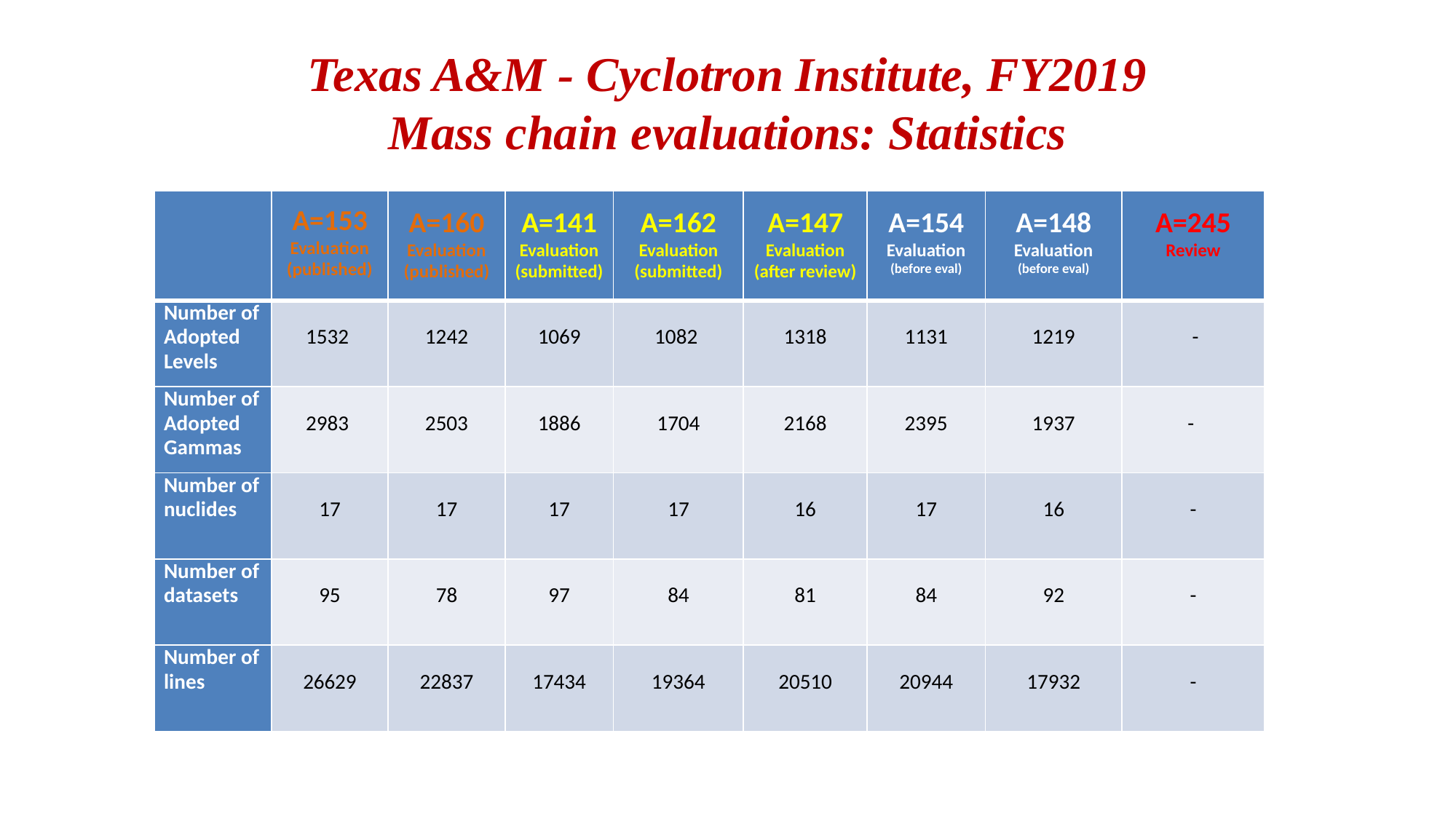

# Texas A&M - Cyclotron Institute, FY2019 Mass chain evaluations: Statistics
|  | A=153 Evaluation (published) | A=160 Evaluation (published) | A=141 Evaluation (submitted) | A=162 Evaluation (submitted) | A=147 Evaluation (after review) | A=154 Evaluation (before eval) | A=148 Evaluation (before eval) | A=245 Review |
| --- | --- | --- | --- | --- | --- | --- | --- | --- |
| Number of Adopted Levels | 1532 | 1242 | 1069 | 1082 | 1318 | 1131 | 1219 | - |
| Number of Adopted Gammas | 2983 | 2503 | 1886 | 1704 | 2168 | 2395 | 1937 | - |
| Number of nuclides | 17 | 17 | 17 | 17 | 16 | 17 | 16 | - |
| Number of datasets | 95 | 78 | 97 | 84 | 81 | 84 | 92 | - |
| Number of lines | 26629 | 22837 | 17434 | 19364 | 20510 | 20944 | 17932 | - |